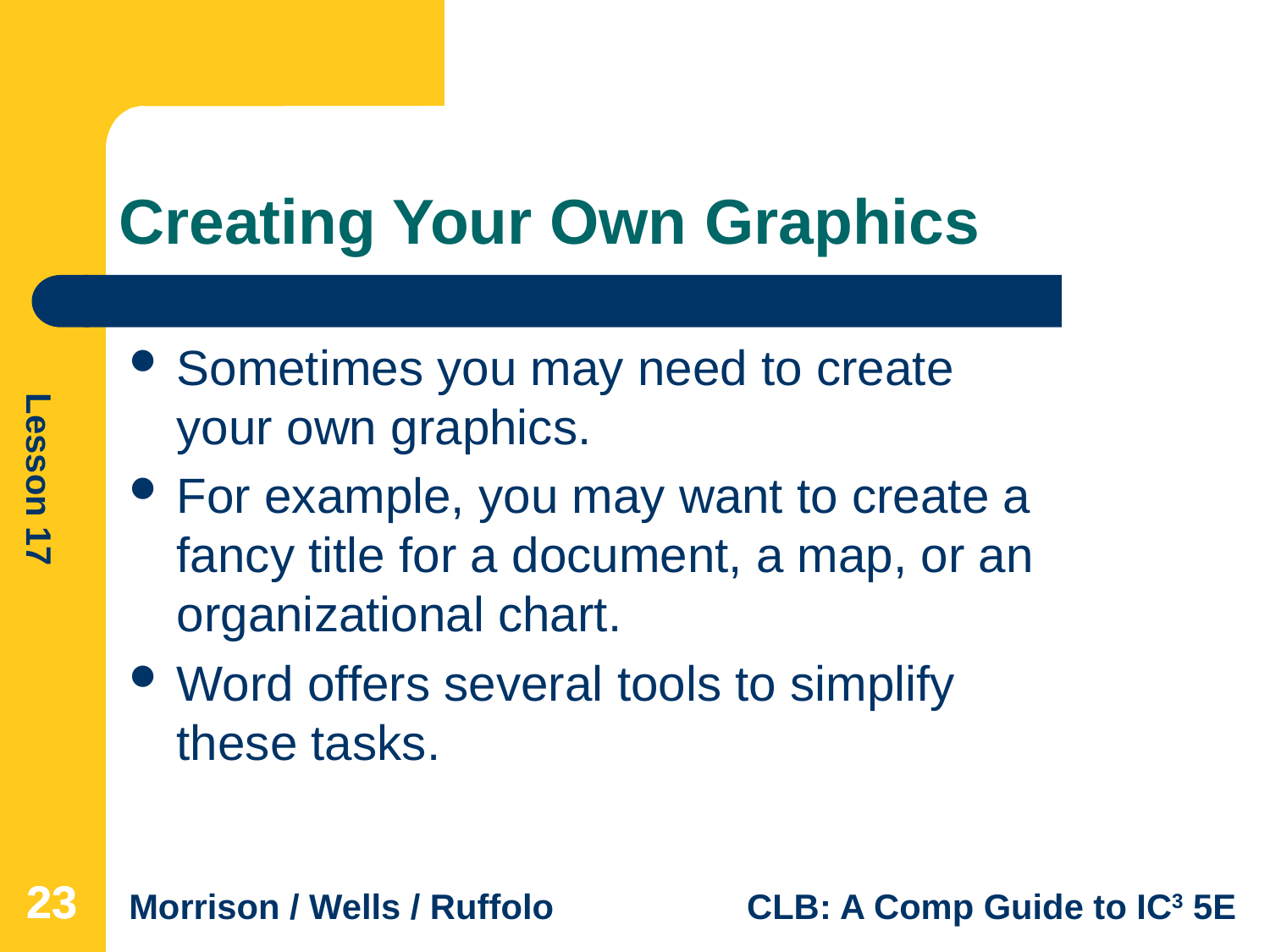

# Creating Your Own Graphics

Sometimes you may need to create your own graphics.
For example, you may want to create a fancy title for a document, a map, or an organizational chart.
Word offers several tools to simplify these tasks.

23
23
23